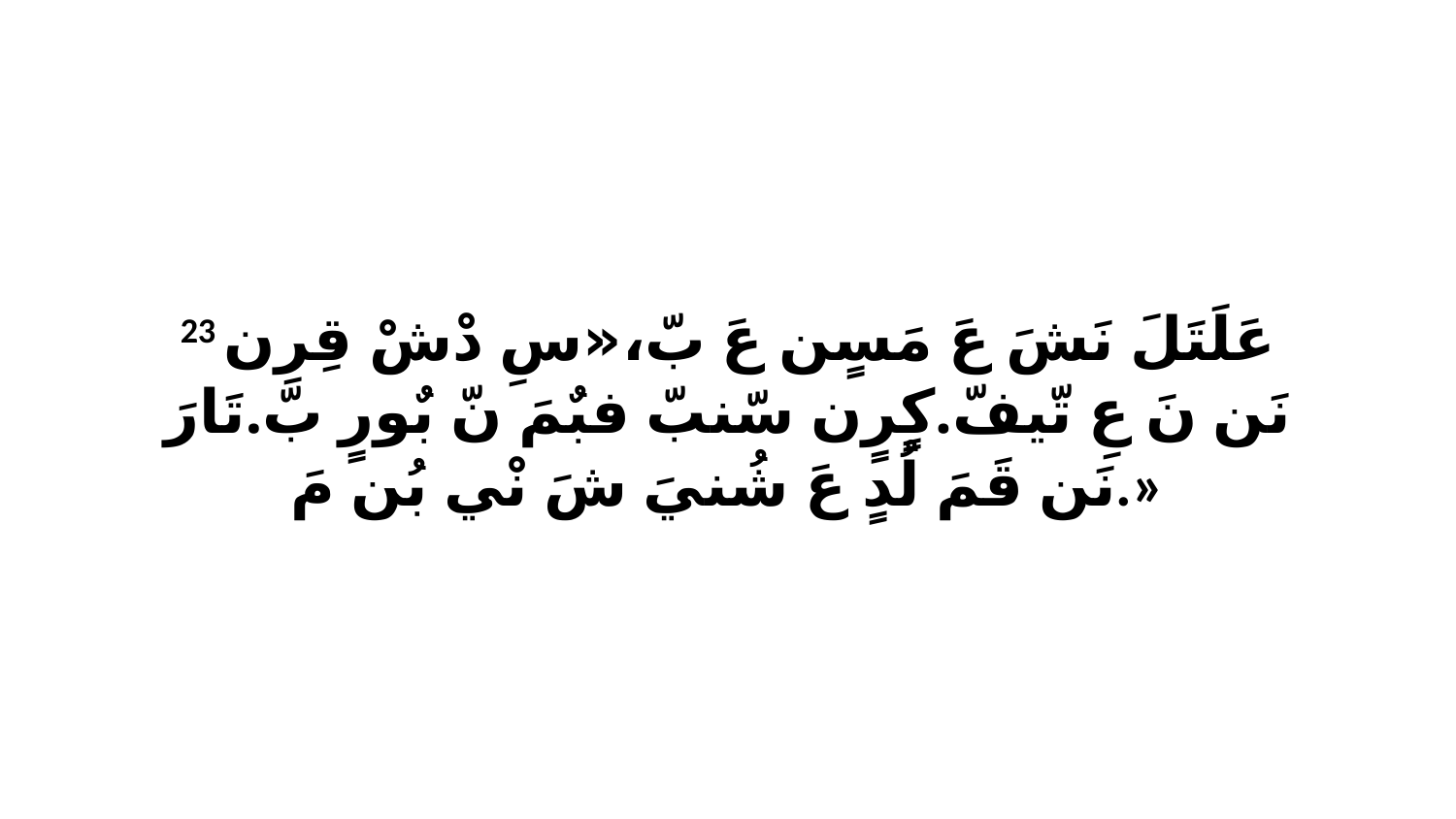

23 عَلَتَلَ نَشَ عَ مَسٍن عَ بّ،«سِ دْشْ قِرِن نَن نَ عِ تّيفّ.كٍرٍن سّنبّ فبٌمَ نّ بٌورٍ بّ.تَارَ نَن قَمَ لُدٍ عَ شُنيَ شَ نْي بُن مَ.»